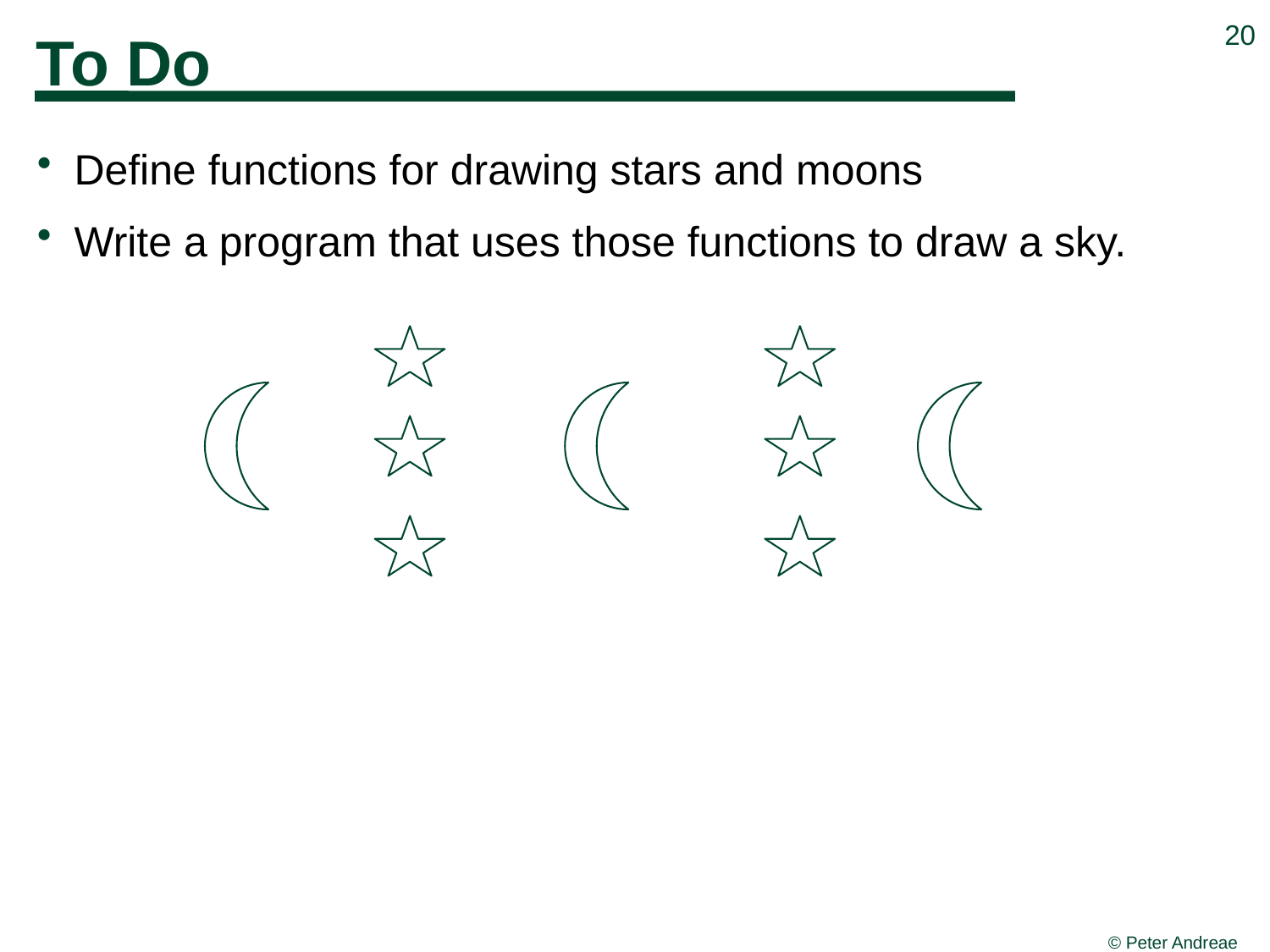

# To Do
20
Define functions for drawing stars and moons
Write a program that uses those functions to draw a sky.